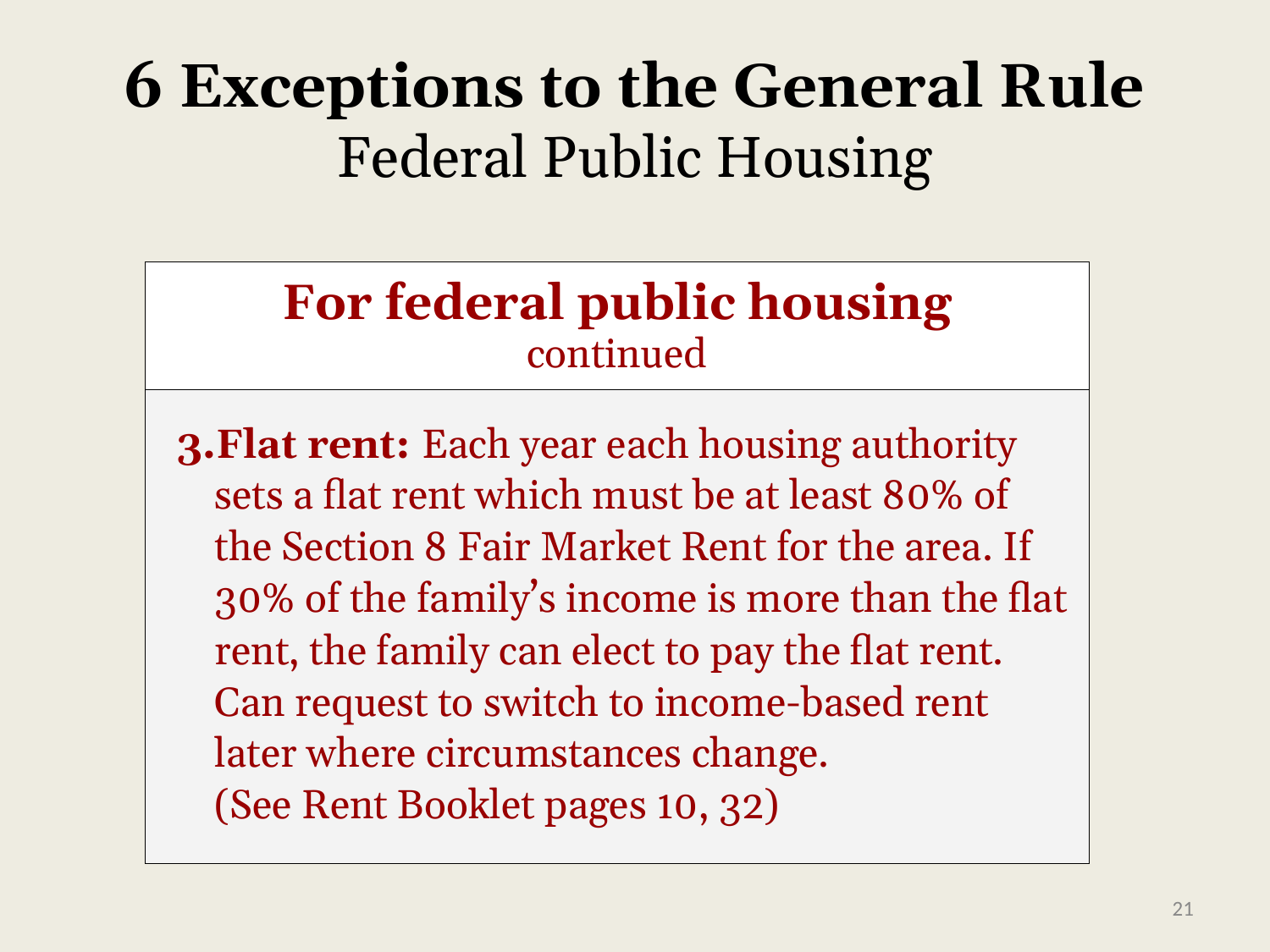

# 6 Exceptions to the General Rule Federal Public Housing
| For federal public housing continued |
| --- |
| Flat rent: Each year each housing authority sets a flat rent which must be at least 80% of the Section 8 Fair Market Rent for the area. If 30% of the family’s income is more than the flat rent, the family can elect to pay the flat rent.  Can request to switch to income-based rent later where circumstances change. (See Rent Booklet pages 10, 32) |
21